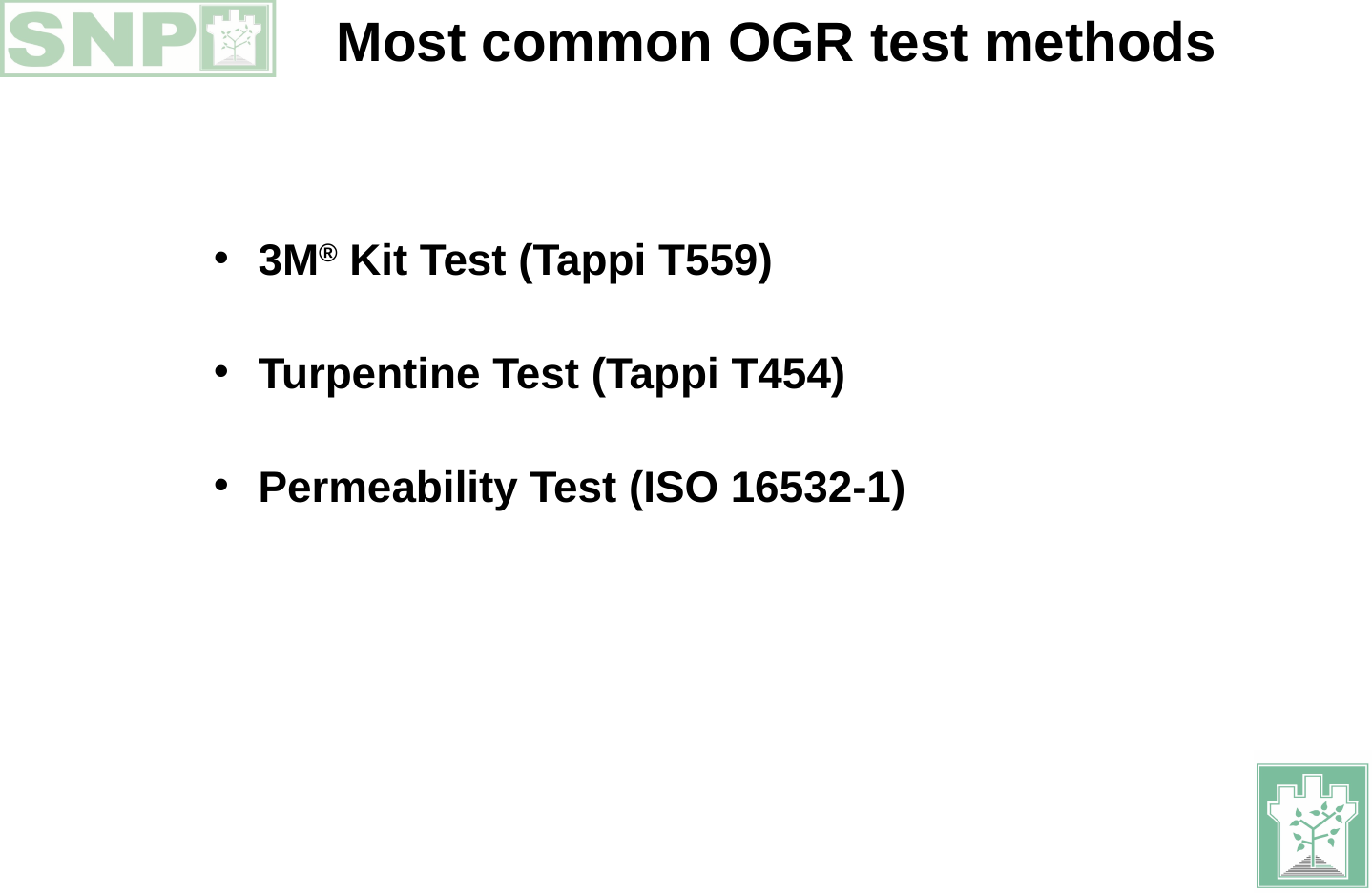

Most common OGR test methods
3M® Kit Test (Tappi T559)
Turpentine Test (Tappi T454)
Permeability Test (ISO 16532-1)